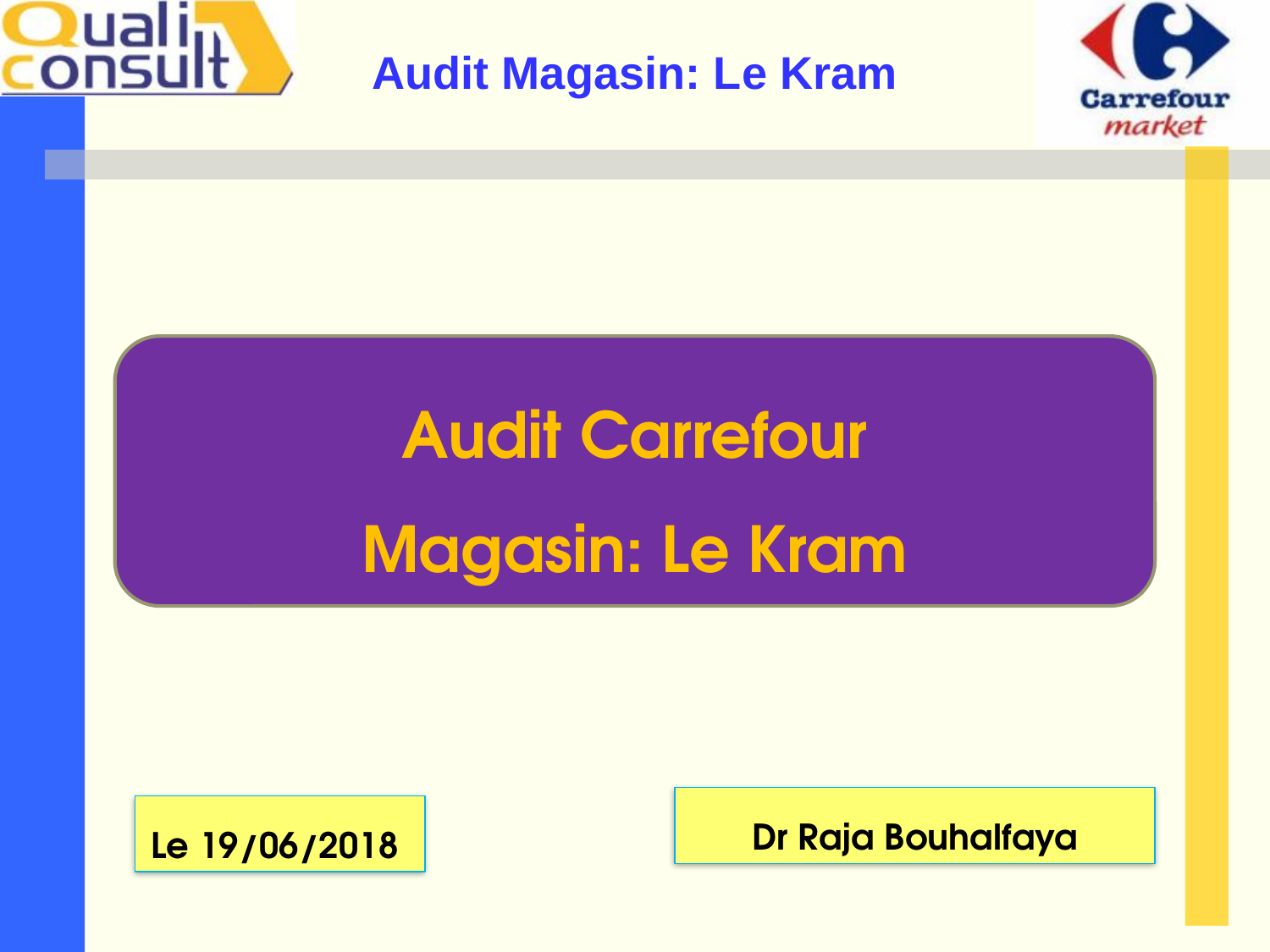

Audit Carrefour
Magasin: Le Kram
Dr Raja Bouhalfaya
Le 19/06/2018